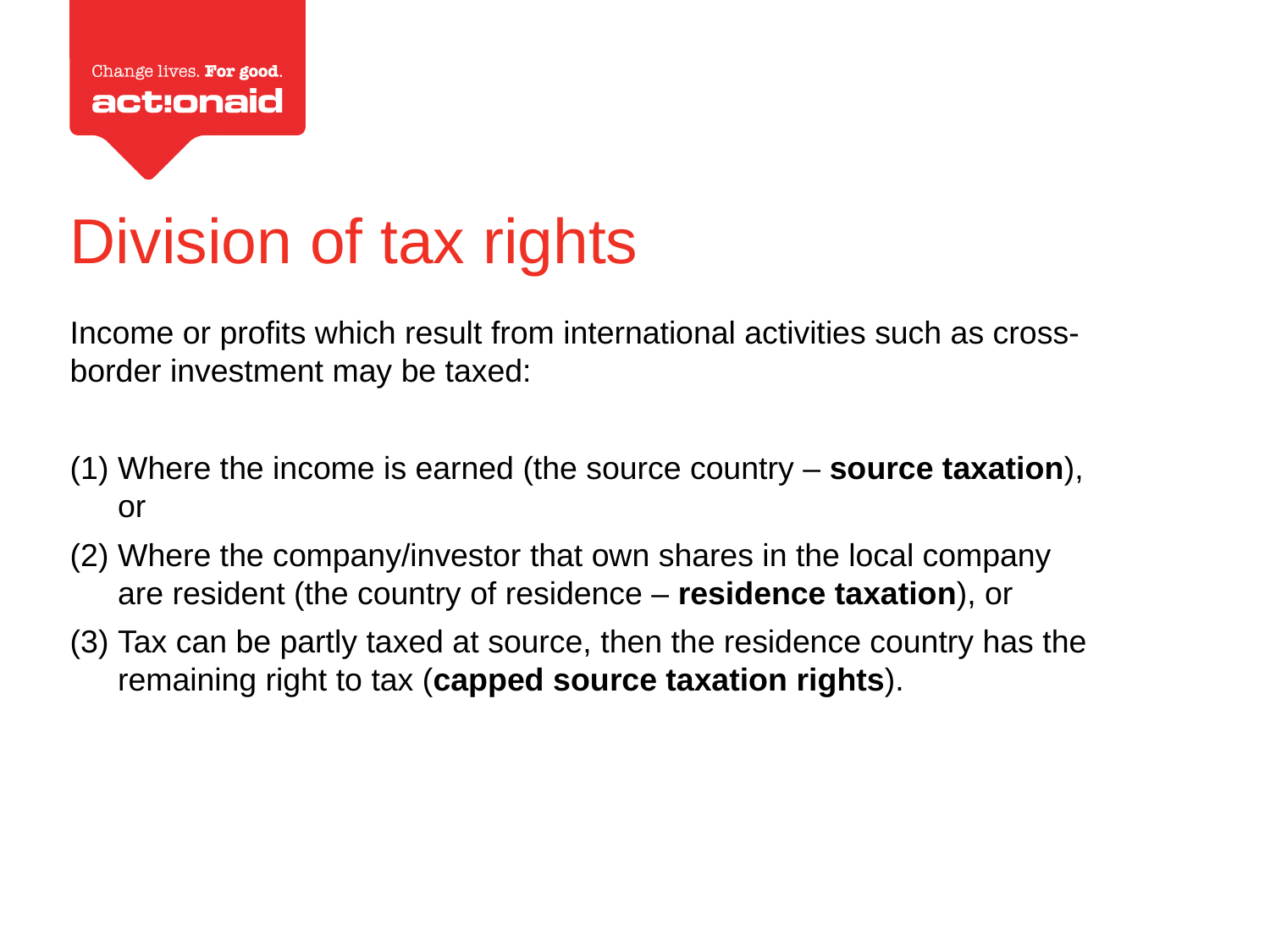

Division of tax rights
Income or profits which result from international activities such as cross-border investment may be taxed:

Where the income is earned (the source country – source taxation), or
Where the company/investor that own shares in the local company are resident (the country of residence – residence taxation), or
Tax can be partly taxed at source, then the residence country has the remaining right to tax (capped source taxation rights).